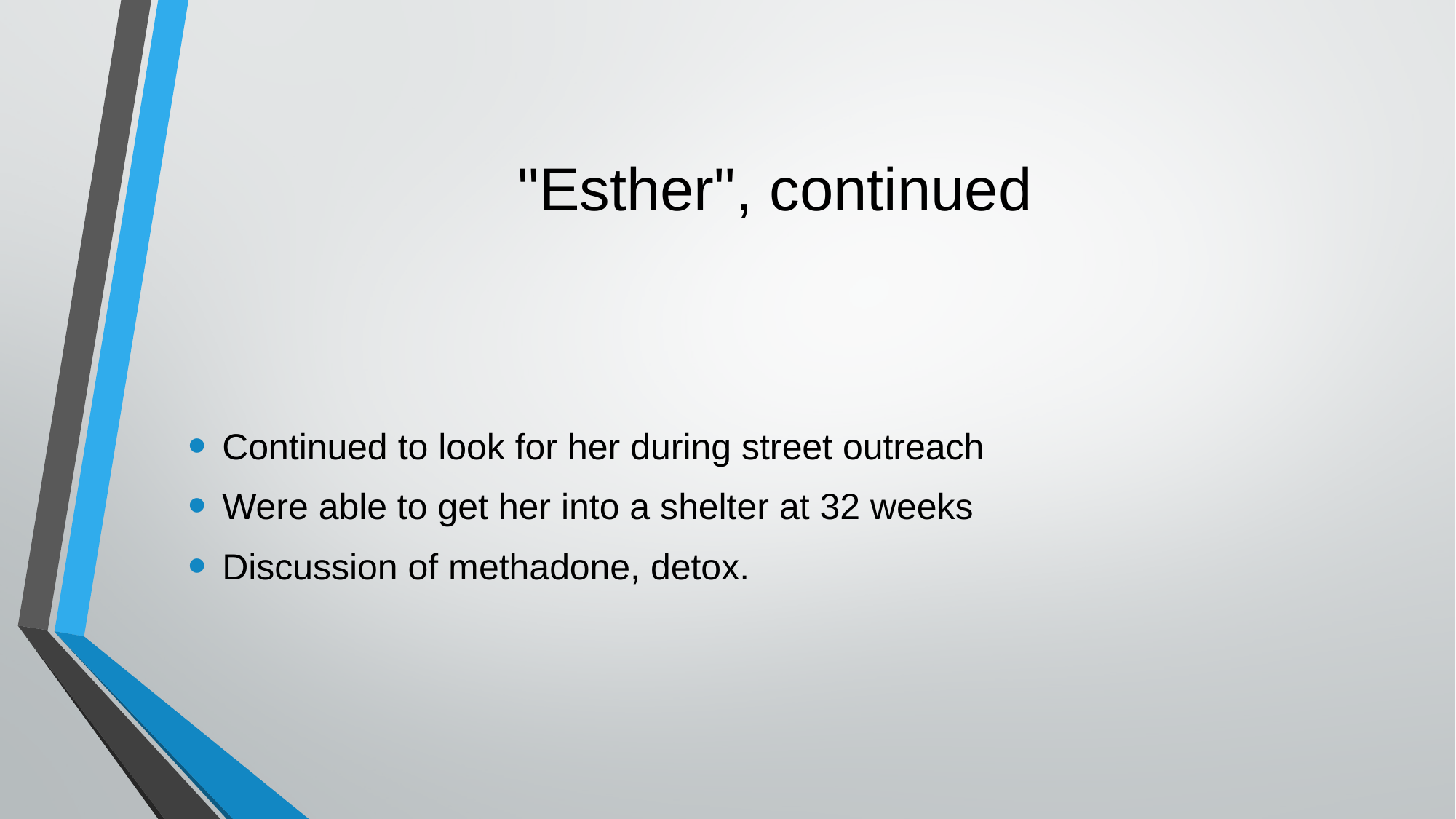

# "Esther", continued
Continued to look for her during street outreach
Were able to get her into a shelter at 32 weeks
Discussion of methadone, detox.